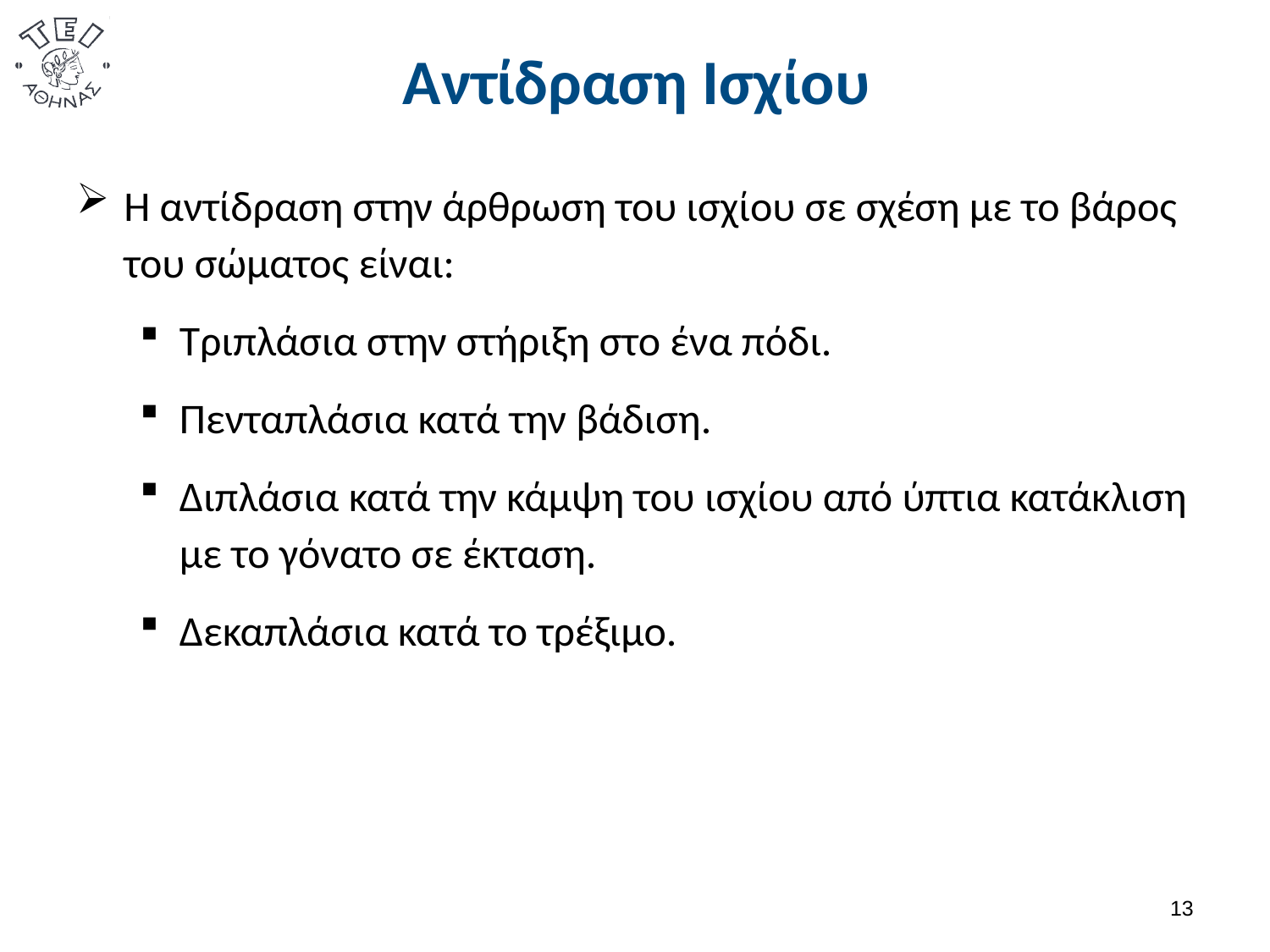

# Αντίδραση Ισχίου
Η αντίδραση στην άρθρωση του ισχίου σε σχέση με το βάρος του σώματος είναι:
Τριπλάσια στην στήριξη στο ένα πόδι.
Πενταπλάσια κατά την βάδιση.
Διπλάσια κατά την κάμψη του ισχίου από ύπτια κατάκλιση με το γόνατο σε έκταση.
Δεκαπλάσια κατά το τρέξιμο.

13